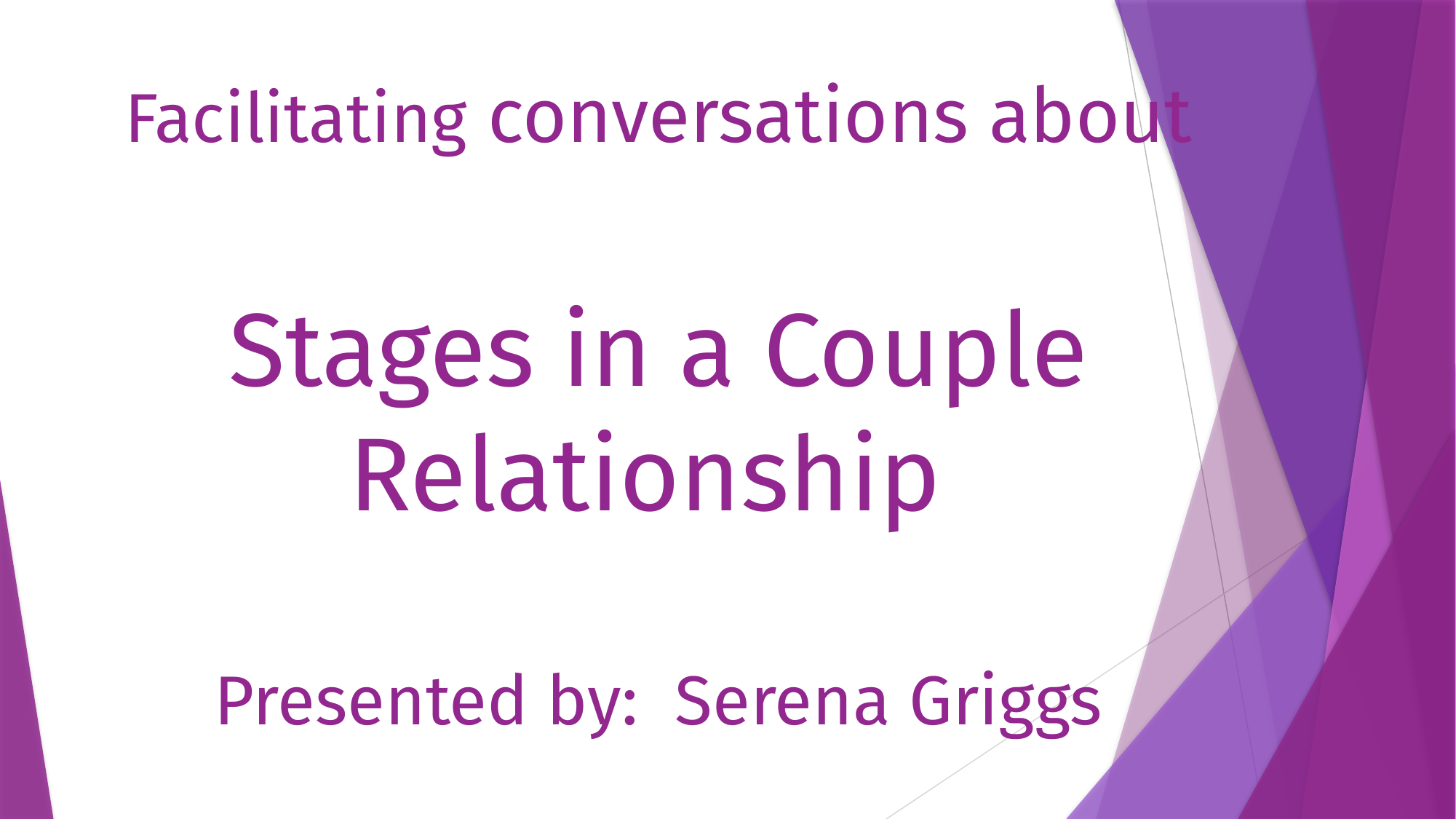

# Facilitating conversations about Stages in a Couple Relationship Presented by:  Serena Griggs